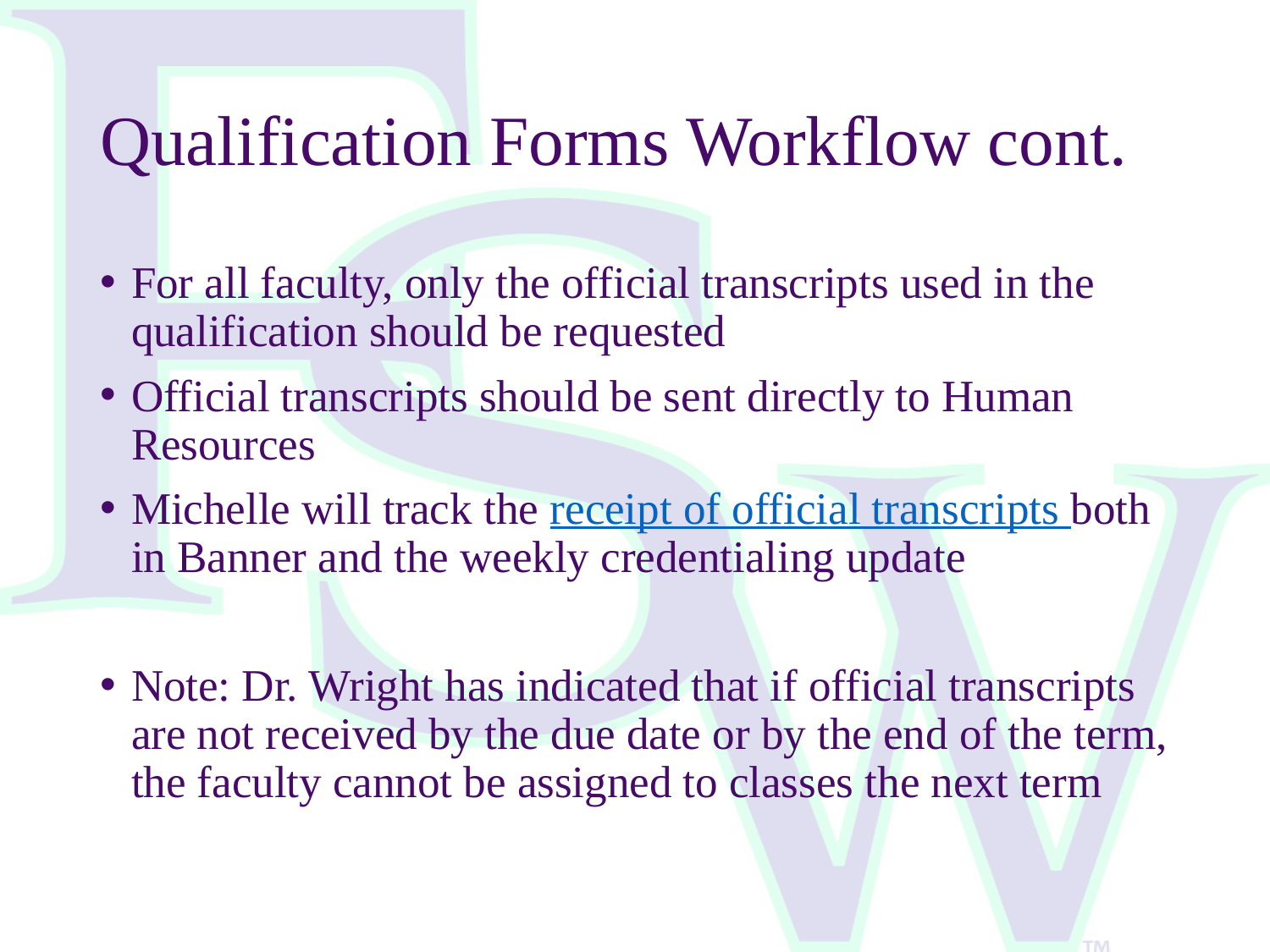

# Qualification Forms Workflow cont.
For all faculty, only the official transcripts used in the qualification should be requested
Official transcripts should be sent directly to Human Resources
Michelle will track the receipt of official transcripts both in Banner and the weekly credentialing update

Note: Dr. Wright has indicated that if official transcripts are not received by the due date or by the end of the term, the faculty cannot be assigned to classes the next term